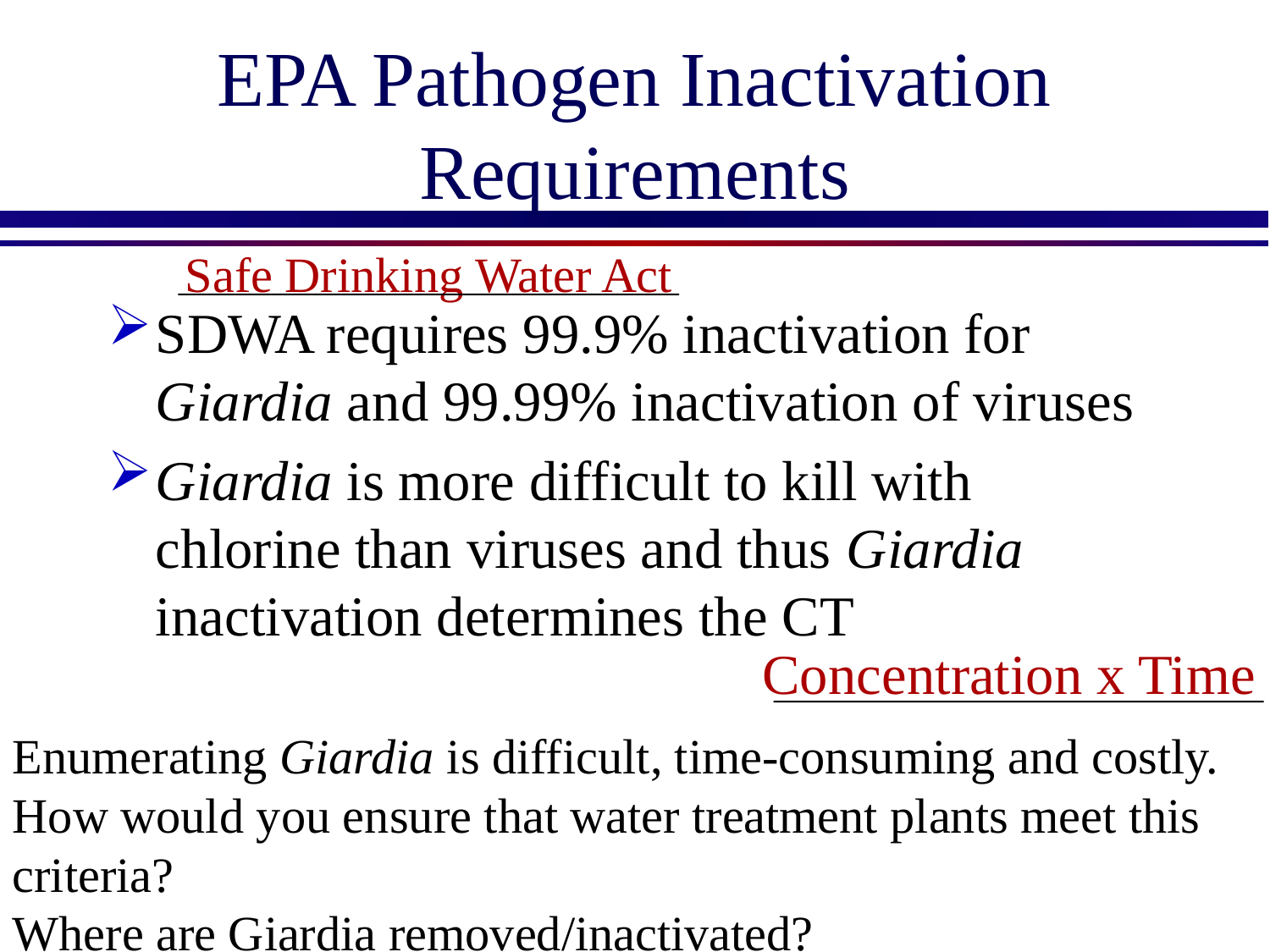

# EPA Pathogen Inactivation Requirements
Safe Drinking Water Act
SDWA requires 99.9% inactivation for Giardia and 99.99% inactivation of viruses
Giardia is more difficult to kill with chlorine than viruses and thus Giardia inactivation determines the CT

Concentration x Time

Enumerating Giardia is difficult, time-consuming and costly.
How would you ensure that water treatment plants meet this criteria?
Where are Giardia removed/inactivated?